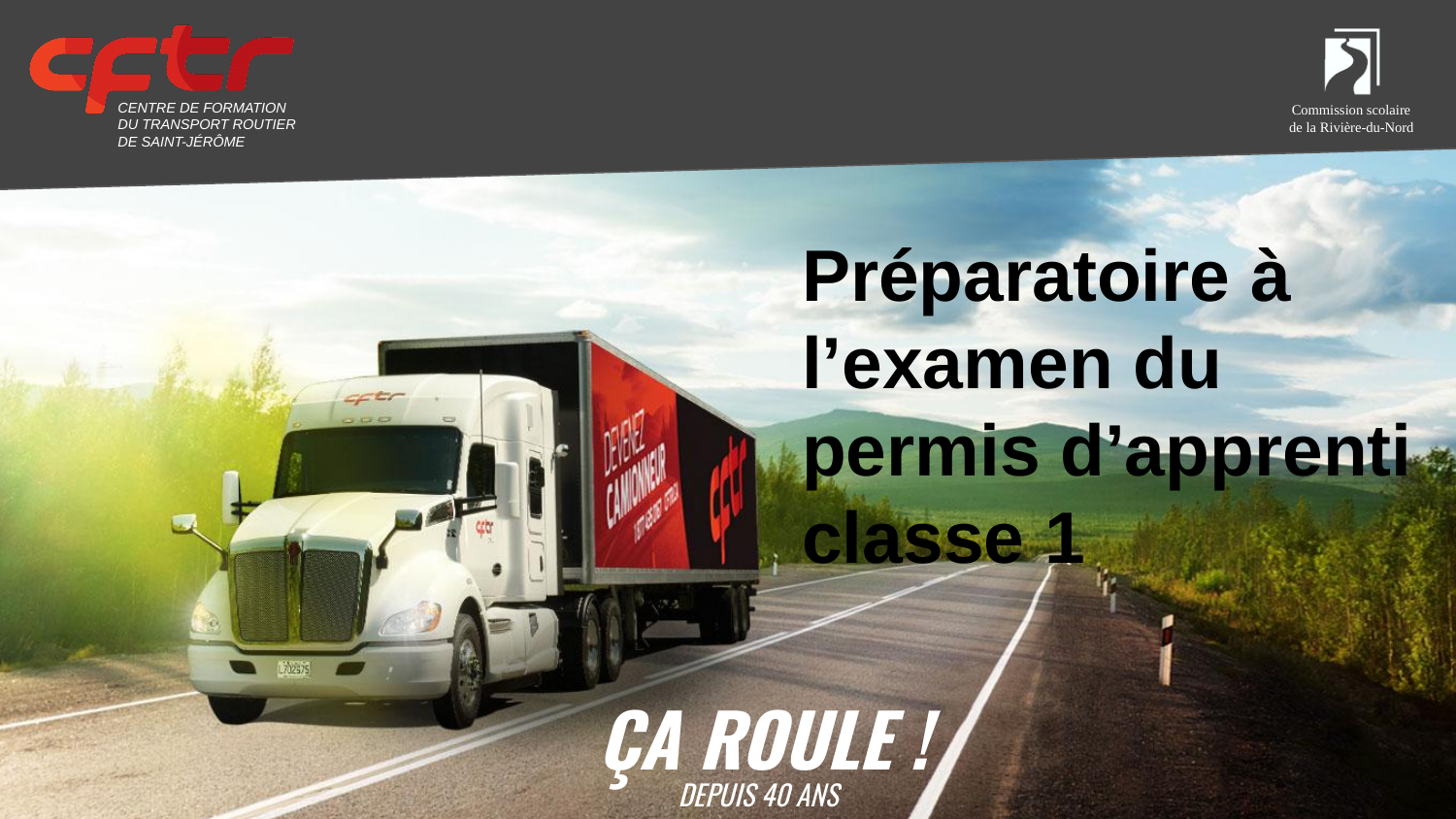

# Préparatoire à l’examen du permis d’apprenti classe 1